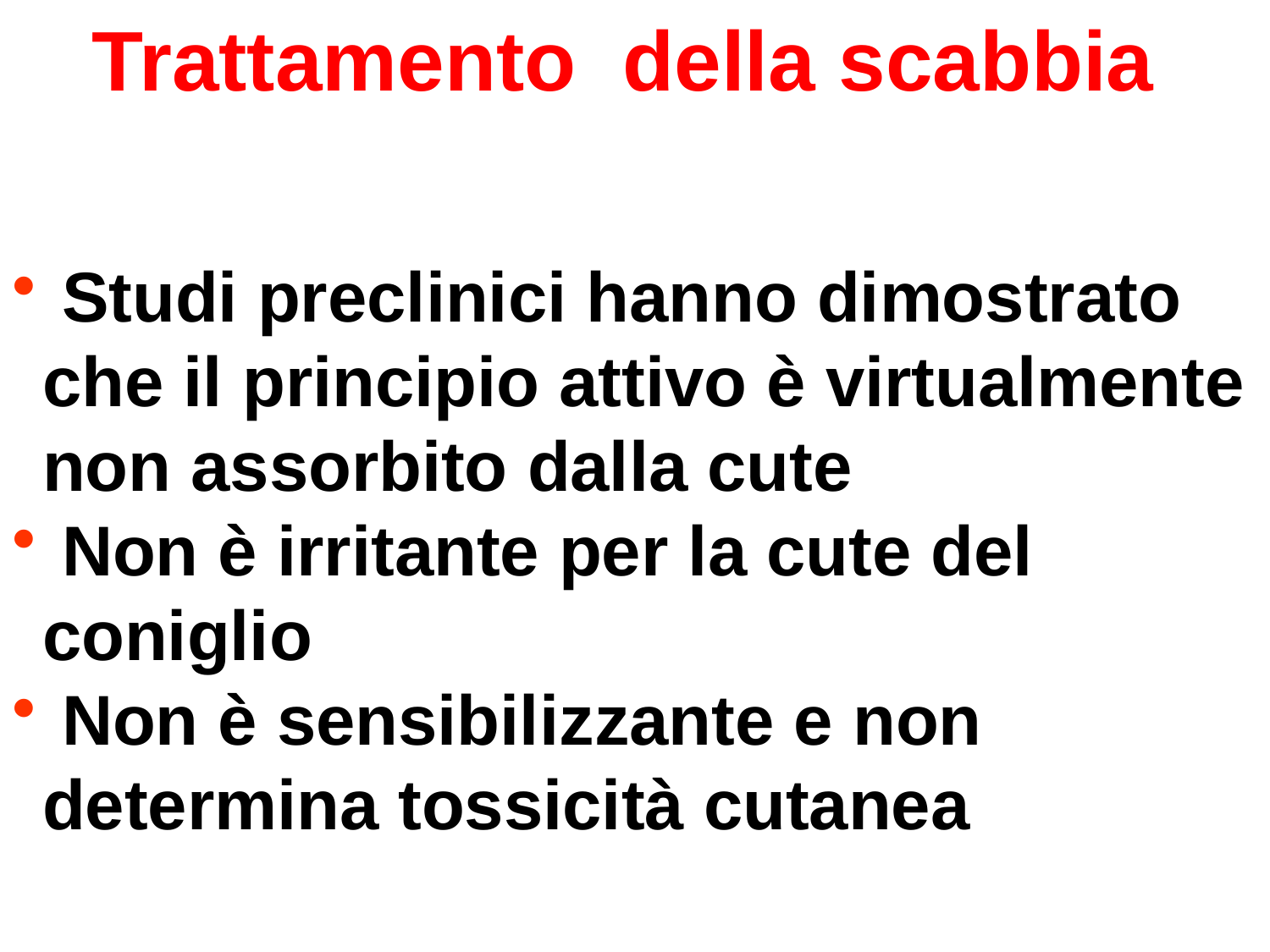

Trattamento  della scabbia

 Studi preclinici hanno dimostrato che il principio attivo è virtualmente non assorbito dalla cute
 Non è irritante per la cute del coniglio
 Non è sensibilizzante e non determina tossicità cutanea